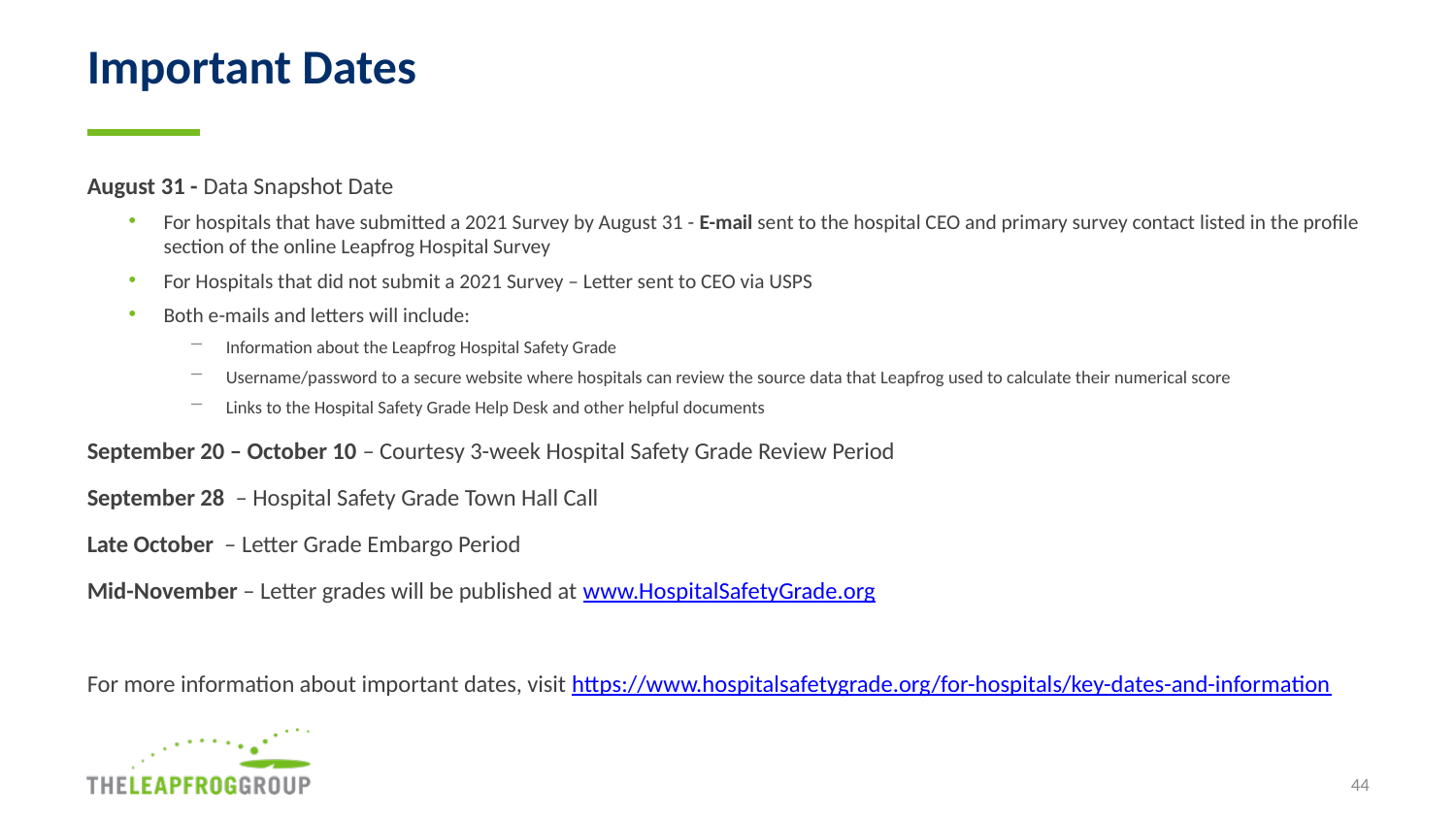

# Important Dates
August 31 - Data Snapshot Date
For hospitals that have submitted a 2021 Survey by August 31 - E-mail sent to the hospital CEO and primary survey contact listed in the profile section of the online Leapfrog Hospital Survey
For Hospitals that did not submit a 2021 Survey – Letter sent to CEO via USPS
Both e-mails and letters will include:
Information about the Leapfrog Hospital Safety Grade
Username/password to a secure website where hospitals can review the source data that Leapfrog used to calculate their numerical score
Links to the Hospital Safety Grade Help Desk and other helpful documents
September 20 – October 10 – Courtesy 3-week Hospital Safety Grade Review Period
September 28  – Hospital Safety Grade Town Hall Call
Late October  – Letter Grade Embargo Period
Mid-November – Letter grades will be published at www.HospitalSafetyGrade.org

For more information about important dates, visit https://www.hospitalsafetygrade.org/for-hospitals/key-dates-and-information
44